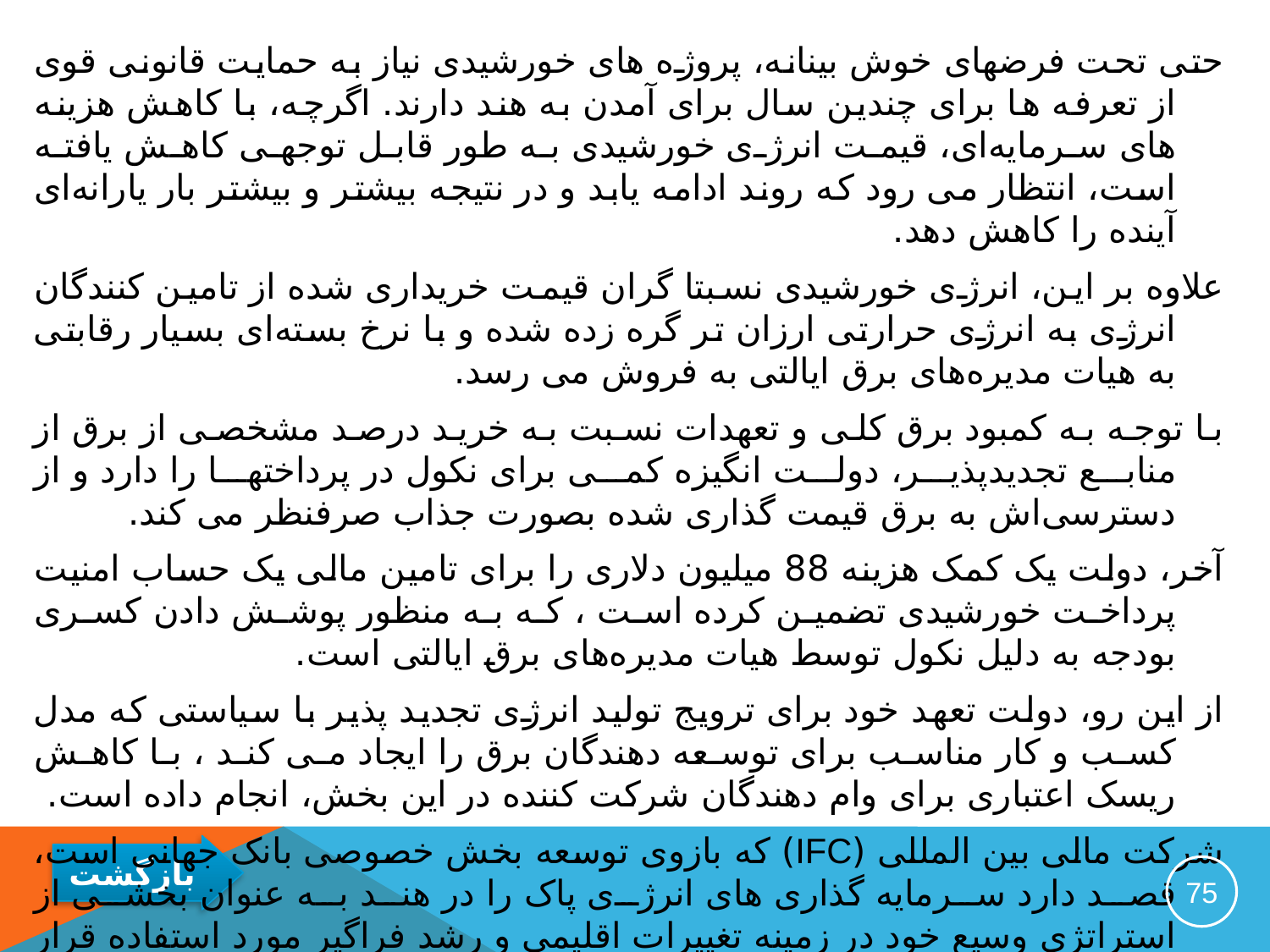

حتی تحت فرضهای خوش بینانه، پروژه های خورشیدی نیاز به حمایت قانونی قوی از تعرفه ها برای چندین سال برای آمدن به هند دارند. اگرچه، با کاهش هزینه های سرمایه‌ای، قیمت انرژی خورشیدی به طور قابل توجهی کاهش یافته است، انتظار می رود که روند ادامه یابد و در نتیجه بیشتر و بیشتر بار یارانه‌ای آینده را کاهش دهد.
علاوه بر این، انرژی خورشیدی نسبتا گران قیمت خریداری شده از تامین کنندگان انرژی به انرژی حرارتی ارزان تر گره زده شده و با نرخ بسته‌ای بسیار رقابتی به هیات مدیره‌های برق ایالتی به فروش می رسد.
با توجه به کمبود برق کلی و تعهدات نسبت به خرید درصد مشخصی از برق از منابع تجدیدپذیر، دولت انگیزه کمی برای نکول در پرداختها را دارد و از دسترسی‌اش به برق قیمت گذاری شده بصورت جذاب صرفنظر می کند.
آخر، دولت یک کمک هزینه 88 میلیون دلاری را برای تامین مالی یک حساب امنیت پرداخت خورشیدی تضمین کرده است ، که به منظور پوشش دادن کسری بودجه به دلیل نکول توسط هیات مدیره‌های برق ایالتی است.
از این رو، دولت تعهد خود برای ترویج تولید انرژی تجدید پذیر با سیاستی که مدل کسب و کار مناسب برای توسعه دهندگان برق را ایجاد می کند ، با کاهش ریسک اعتباری برای وام دهندگان شرکت کننده در این بخش، انجام داده است.
شرکت مالی بین المللی (IFC) که بازوی توسعه بخش خصوصی بانک جهانی است، قصد دارد سرمایه گذاری های انرژی پاک را در هند به عنوان بخشی از استراتژی وسیع خود در زمینه تغییرات اقلیمی و رشد فراگیر مورد استفاده قرار دهد.
در بازار هند، IFC نقش مهمی را با تأمین مالی بدهی و تامین مالی سهام به حامیان مالی‌ای که دارای سوابق خوب و تعهد بلند مدت در زمینه تجارت انرژی تجدید پذیر هستند، بازی می‌کند.

75